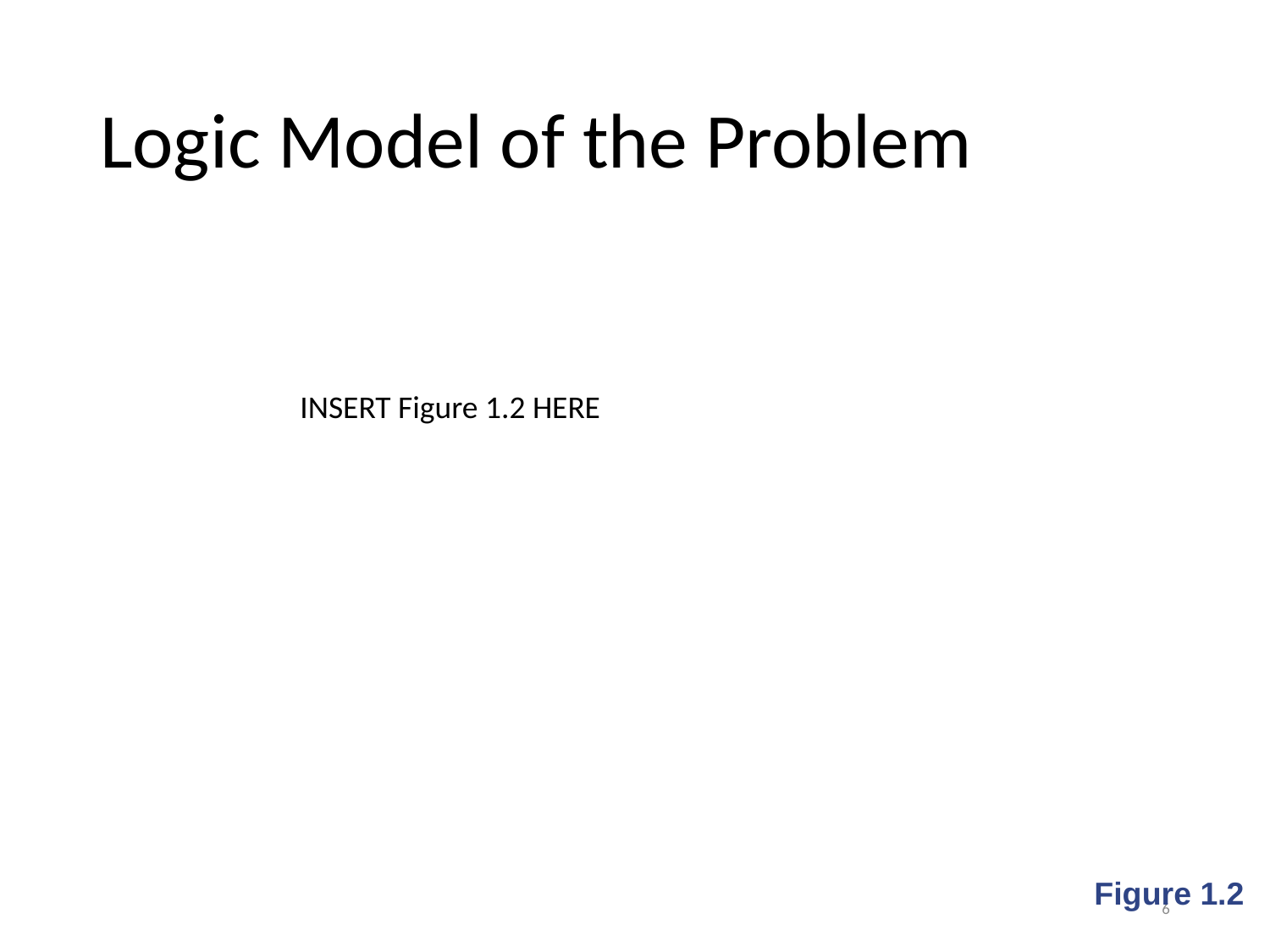

# Logic Model of the Problem
INSERT Figure 1.2 HERE

Figure 1.2
6